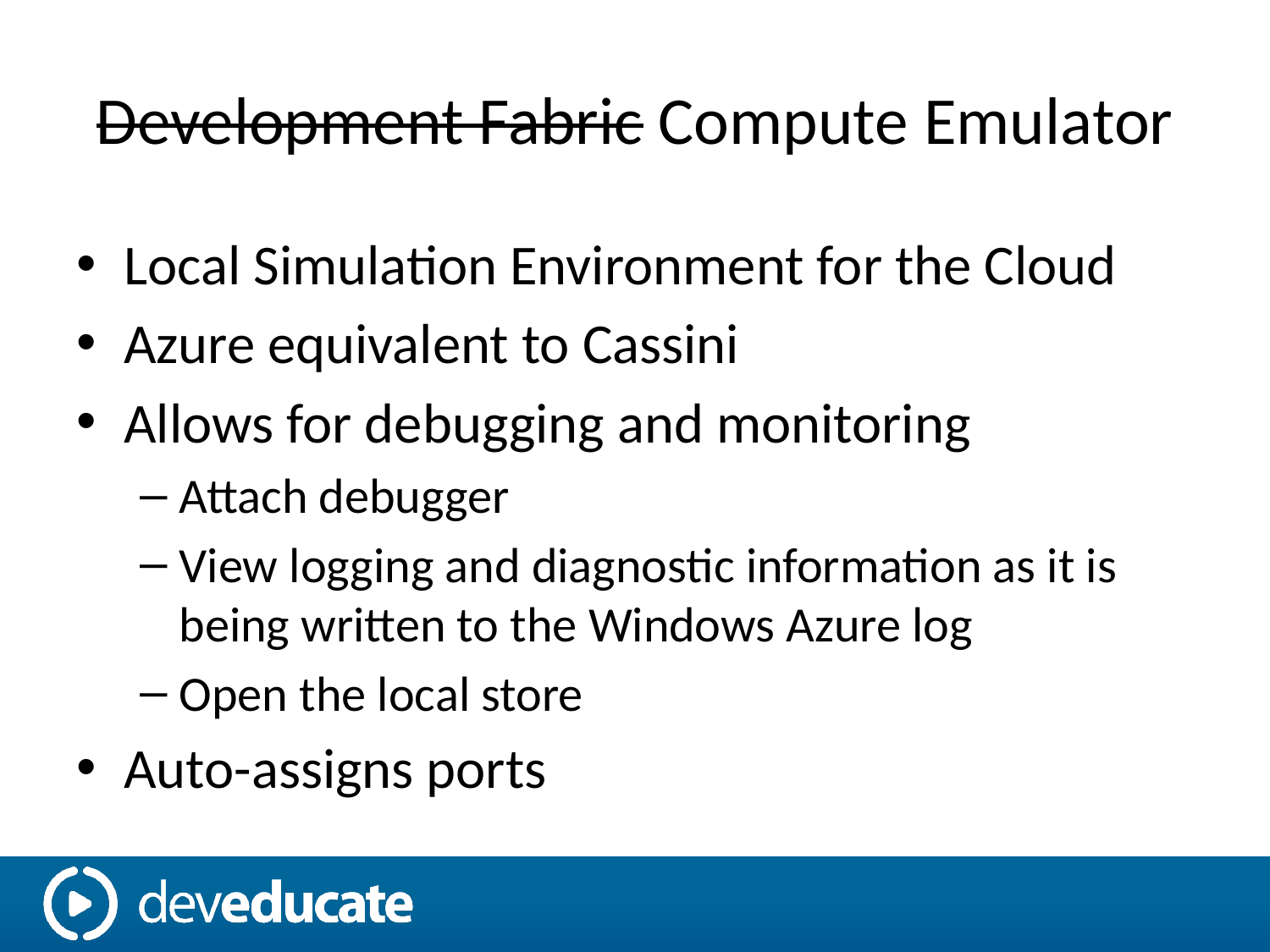

# Development Fabric Compute Emulator
Local Simulation Environment for the Cloud
Azure equivalent to Cassini
Allows for debugging and monitoring
Attach debugger
View logging and diagnostic information as it is being written to the Windows Azure log
Open the local store
Auto-assigns ports